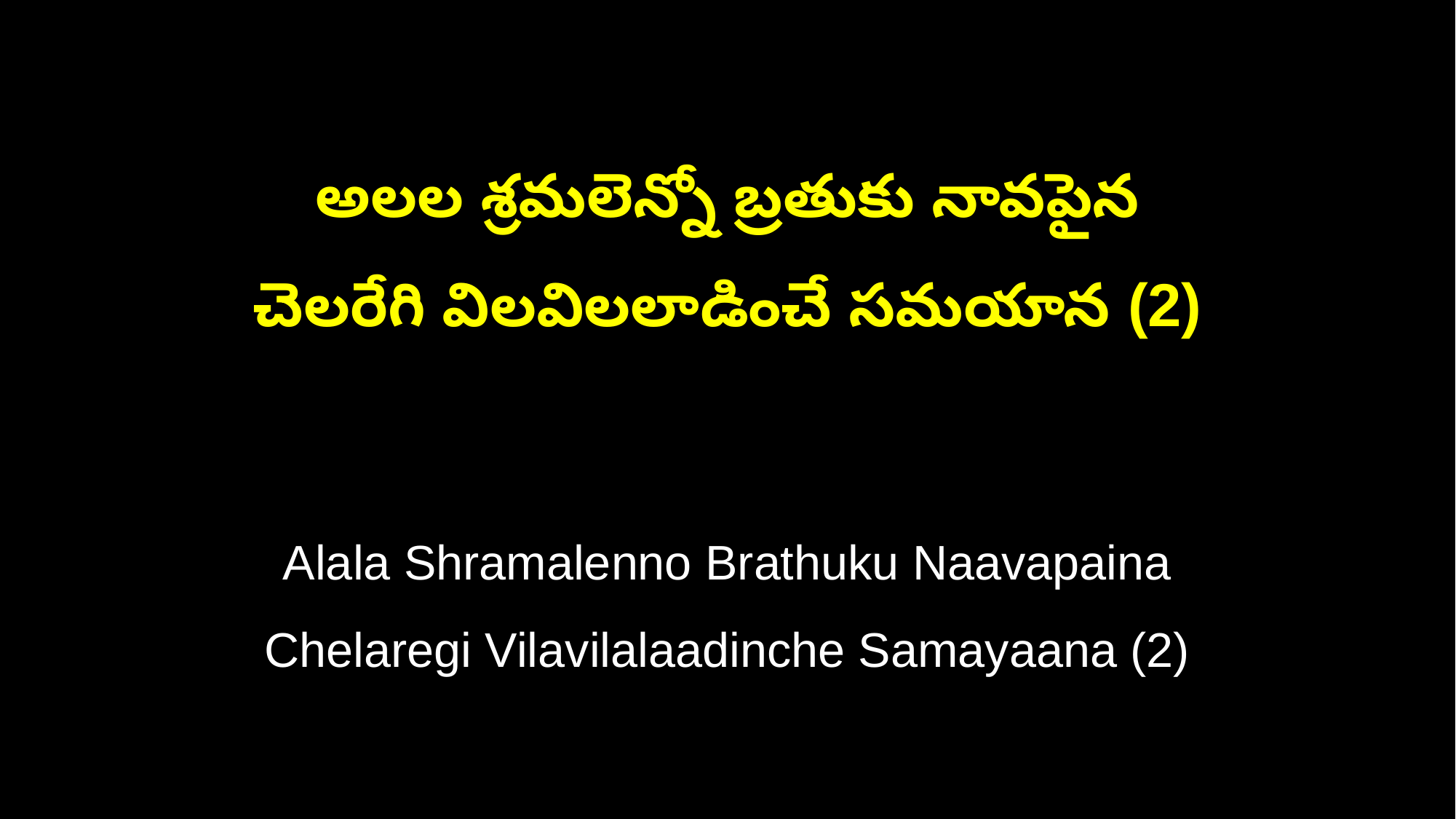

అలల శ్రమలెన్నో బ్రతుకు నావపైన
చెలరేగి విలవిలలాడించే సమయాన (2)
Alala Shramalenno Brathuku Naavapaina
Chelaregi Vilavilalaadinche Samayaana (2)